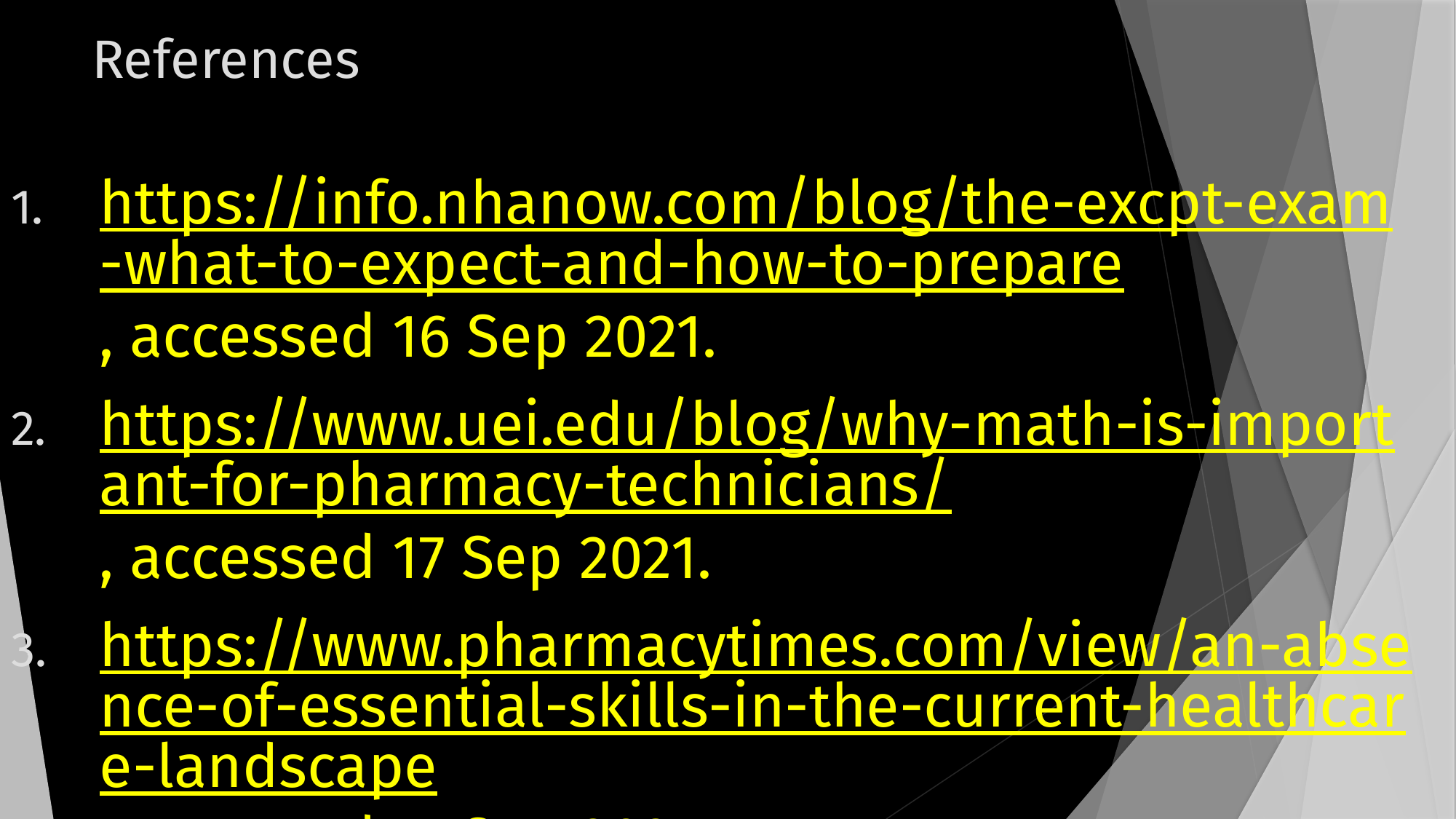

# References

https://info.nhanow.com/blog/the-excpt-exam-what-to-expect-and-how-to-prepare, accessed 16 Sep 2021.
https://www.uei.edu/blog/why-math-is-important-for-pharmacy-technicians/, accessed 17 Sep 2021.
https://www.pharmacytimes.com/view/an-absence-of-essential-skills-in-the-current-healthcare-landscape, accessed 17 Sep 2021.